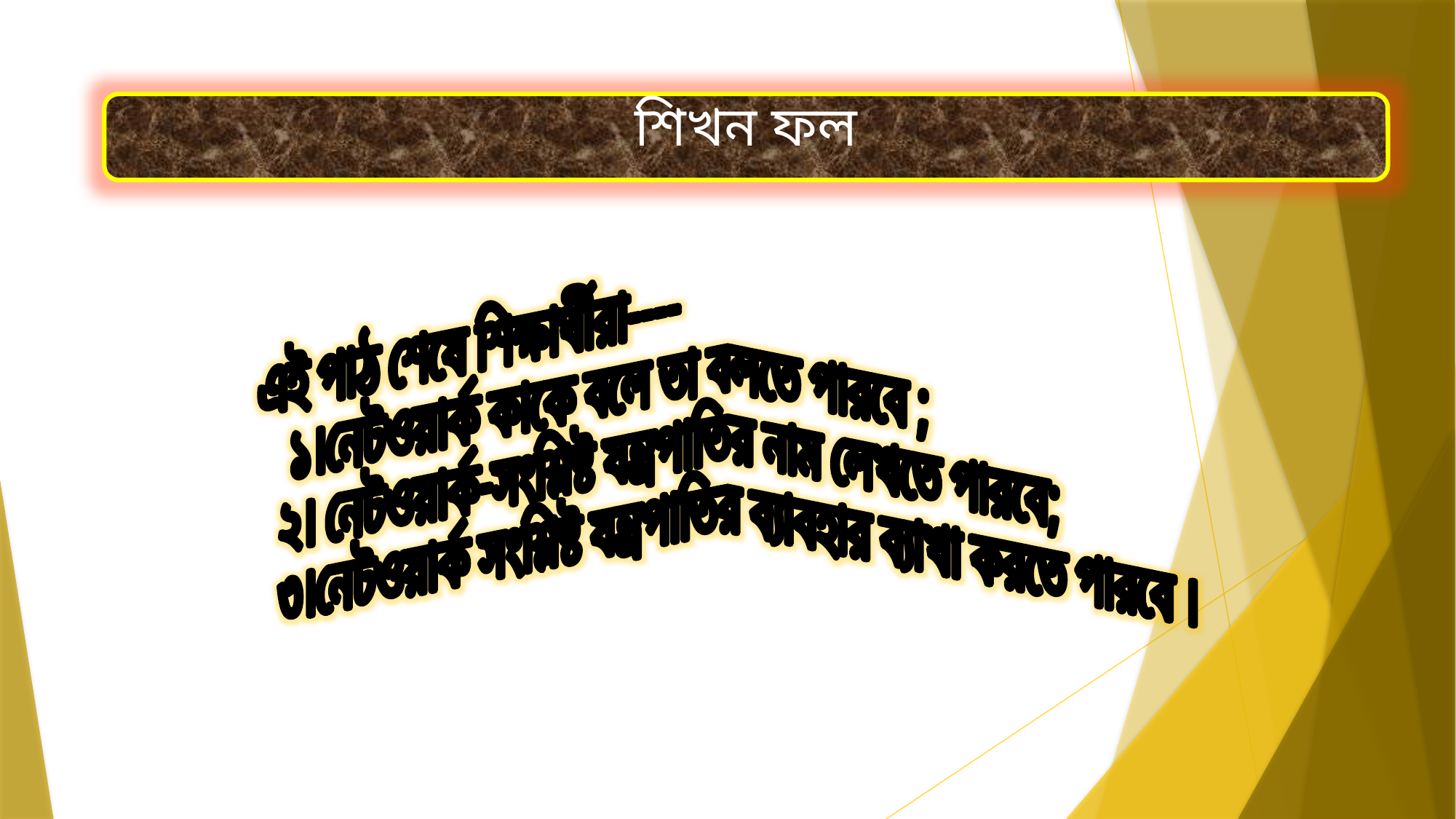

শিখন ফল

 এই পাঠ শেষে শিক্ষার্থীরা----
    ১।নেটওয়ার্ক কাকে বলে তা বলতে পারবে ;
   ২। নেটওয়ার্ক-সংশ্লিষ্ট যন্ত্রপাতির নাম লেখতে পারবে;
   ৩।নেটওয়ার্ক সংশ্লিষ্ট যন্ত্রপাতির ব্যাবহার ব্যাখা করতে পারবে ।